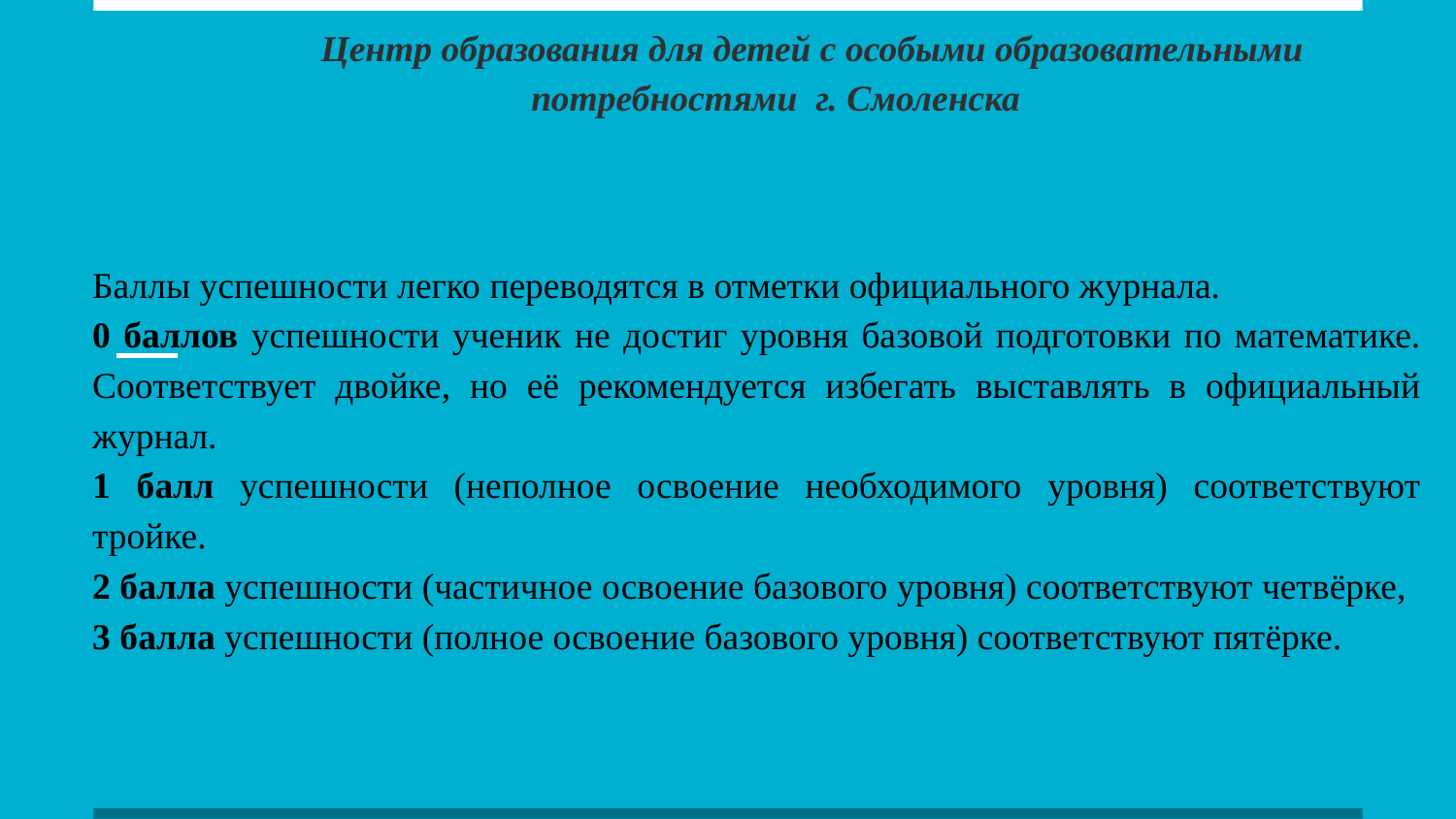

Центр образования для детей с особыми образовательными потребностями  г. Смоленска

Баллы успешности легко переводятся в отметки официального журнала.
0 баллов успешности ученик не достиг уровня базовой подготовки по математике. Соответствует двойке, но её рекомендуется избегать выставлять в официальный журнал.
1 балл успешности (неполное освоение необходимого уровня) соответствуют тройке.
2 балла успешности (частичное освоение базового уровня) соответствуют четвёрке,
3 балла успешности (полное освоение базового уровня) соответствуют пятёрке.